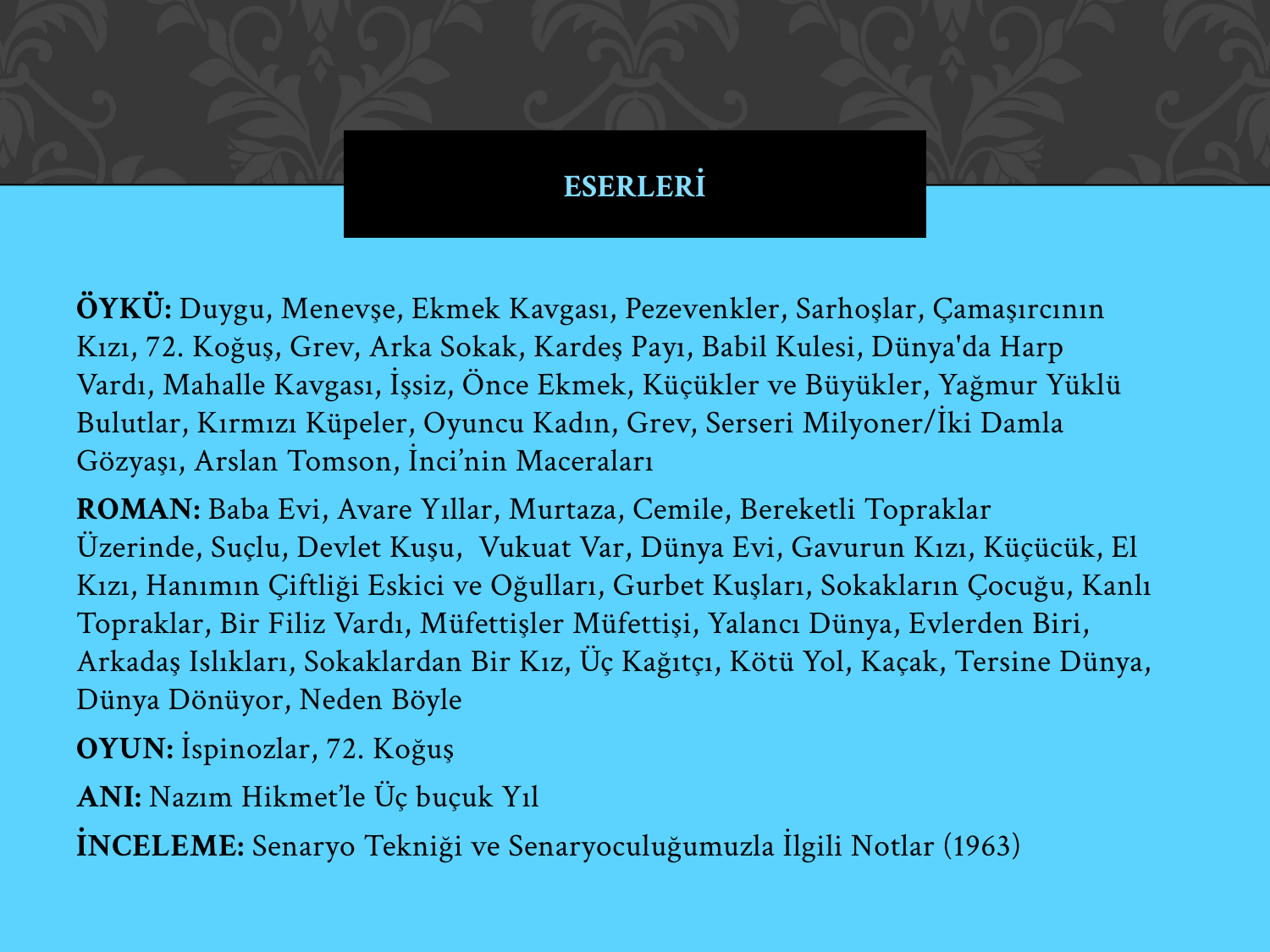

# ESERLERİ
ÖYKÜ: Duygu, Menevşe, Ekmek Kavgası, Pezevenkler, Sarhoşlar, Çamaşırcının Kızı, 72. Koğuş, Grev, Arka Sokak, Kardeş Payı, Babil Kulesi, Dünya'da Harp Vardı, Mahalle Kavgası, İşsiz, Önce Ekmek, Küçükler ve Büyükler, Yağmur Yüklü Bulutlar, Kırmızı Küpeler, Oyuncu Kadın, Grev, Serseri Milyoner/İki Damla Gözyaşı, Arslan Tomson, İnci’nin Maceraları
ROMAN: Baba Evi, Avare Yıllar, Murtaza, Cemile, Bereketli Topraklar Üzerinde, Suçlu, Devlet Kuşu,  Vukuat Var, Dünya Evi, Gavurun Kızı, Küçücük, El Kızı, Hanımın Çiftliği Eskici ve Oğulları, Gurbet Kuşları, Sokakların Çocuğu, Kanlı Topraklar, Bir Filiz Vardı, Müfettişler Müfettişi, Yalancı Dünya, Evlerden Biri, Arkadaş Islıkları, Sokaklardan Bir Kız, Üç Kağıtçı, Kötü Yol, Kaçak, Tersine Dünya, Dünya Dönüyor, Neden Böyle
OYUN: İspinozlar, 72. Koğuş
ANI: Nazım Hikmet’le Üç buçuk Yıl
İNCELEME: Senaryo Tekniği ve Senaryoculuğumuzla İlgili Notlar (1963)